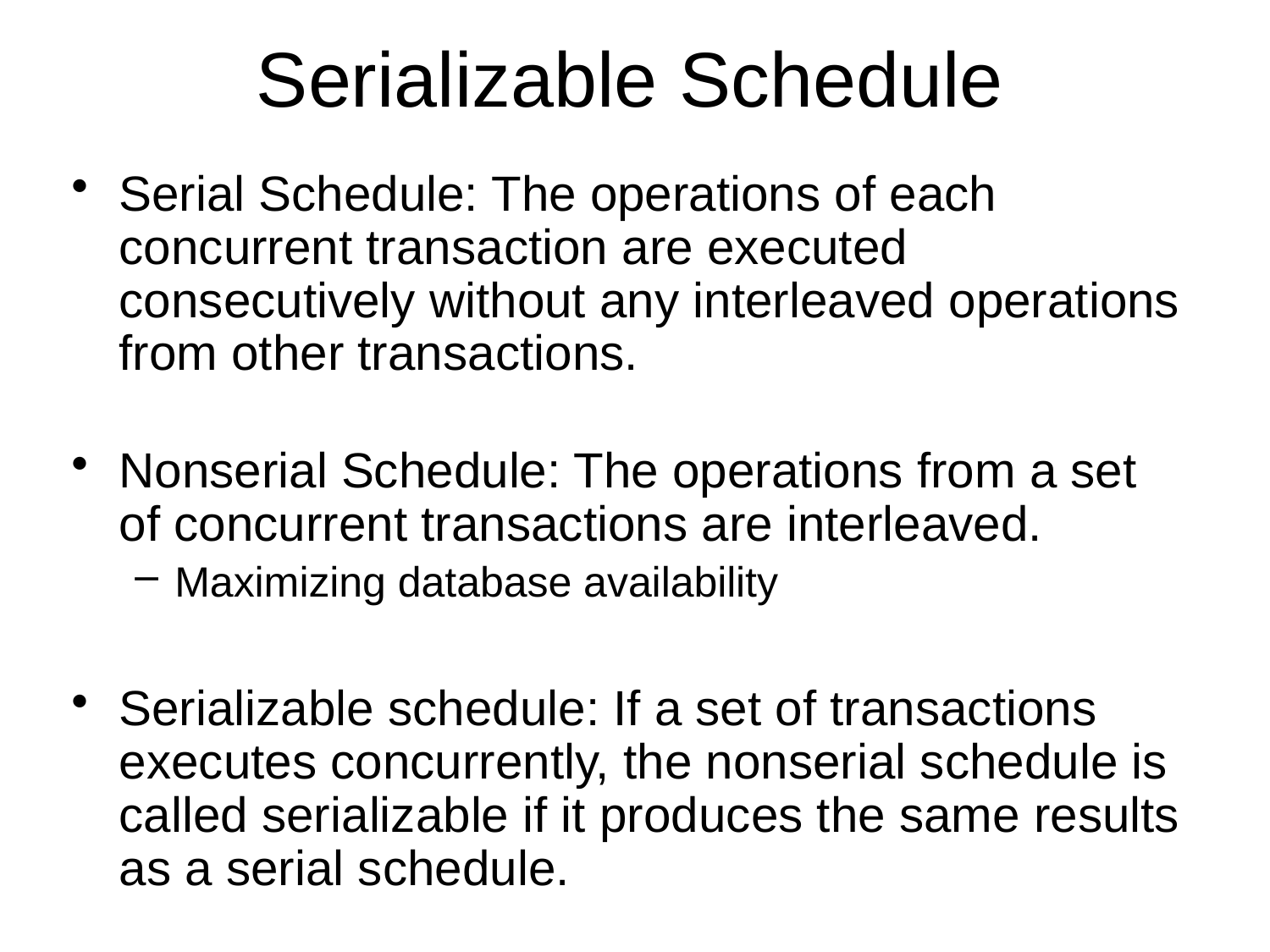

# Serializable Schedule
Serial Schedule: The operations of each concurrent transaction are executed consecutively without any interleaved operations from other transactions.

Nonserial Schedule: The operations from a set of concurrent transactions are interleaved.
Maximizing database availability

Serializable schedule: If a set of transactions executes concurrently, the nonserial schedule is called serializable if it produces the same results as a serial schedule.